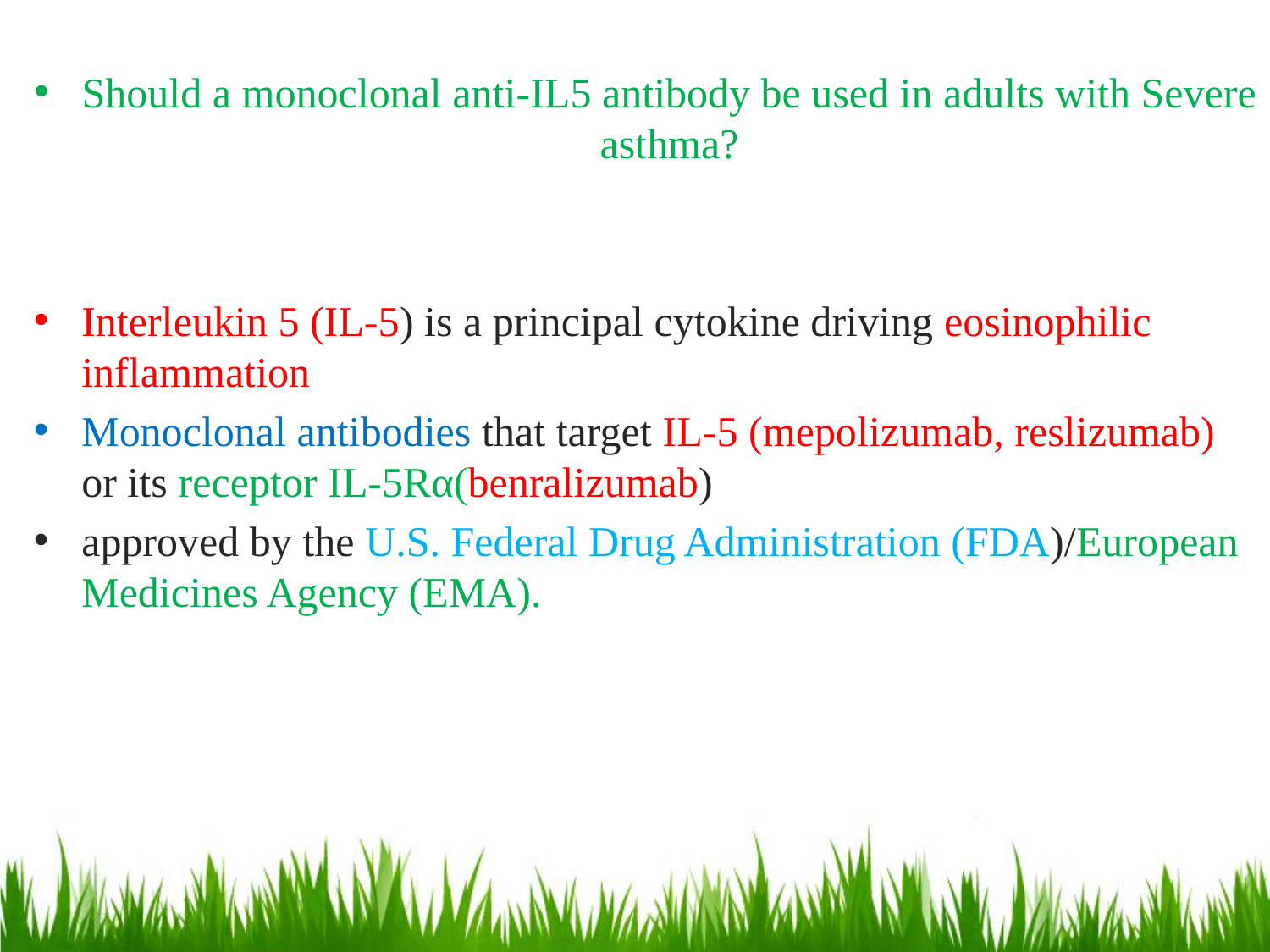

Should a monoclonal anti-IL5 antibody be used in adults with Severe asthma?

Interleukin 5 (IL-5) is a principal cytokine driving eosinophilic inflammation
Monoclonal antibodies that target IL-5 (mepolizumab, reslizumab) or its receptor IL-5Rα(benralizumab)
approved by the U.S. Federal Drug Administration (FDA)/European Medicines Agency (EMA).